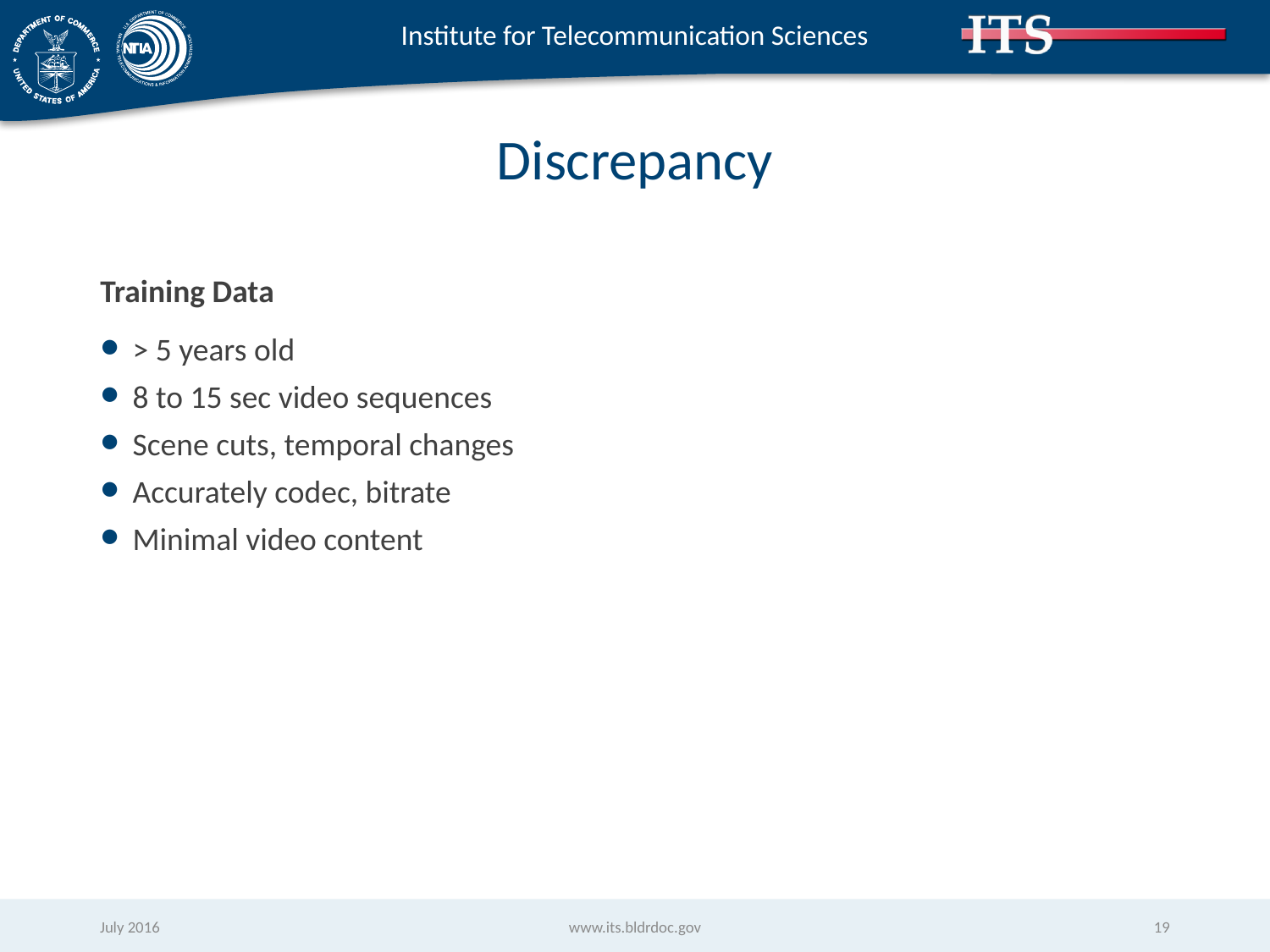

# Discrepancy
Training Data

> 5 years old
8 to 15 sec video sequences
Scene cuts, temporal changes
Accurately codec, bitrate
Minimal video content

July 2016
www.its.bldrdoc.gov
19